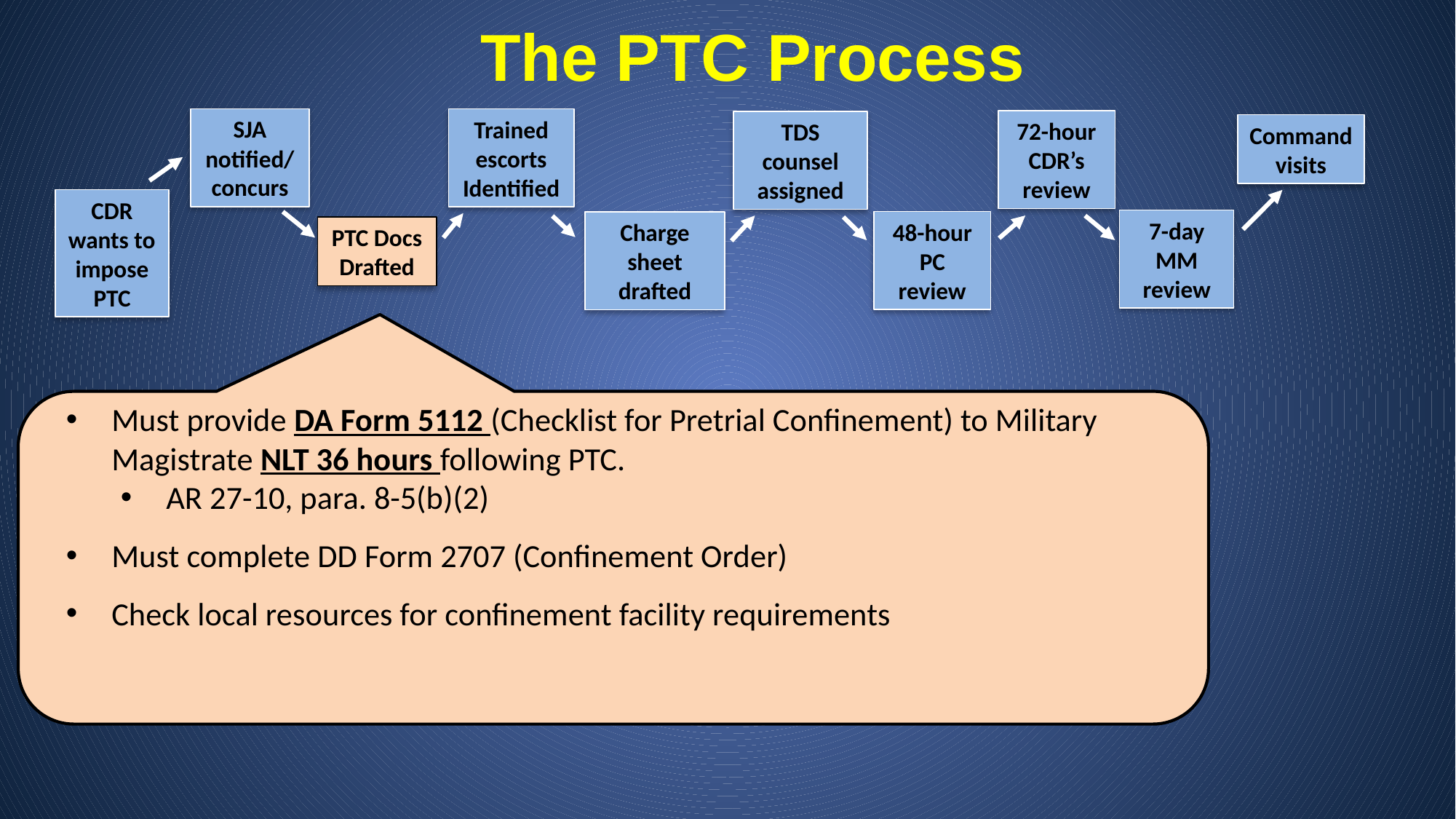

# The PTC Process
SJA notified/ concurs
Trained escorts Identified
72-hour CDR’s review
TDS counsel assigned
Command visits
CDR wants to impose PTC
7-day MM review
48-hour PC review
Charge sheet drafted
PTC Docs
Drafted

Must provide DA Form 5112 (Checklist for Pretrial Confinement) to Military Magistrate NLT 36 hours following PTC.
AR 27-10, para. 8-5(b)(2)

Must complete DD Form 2707 (Confinement Order)

Check local resources for confinement facility requirements